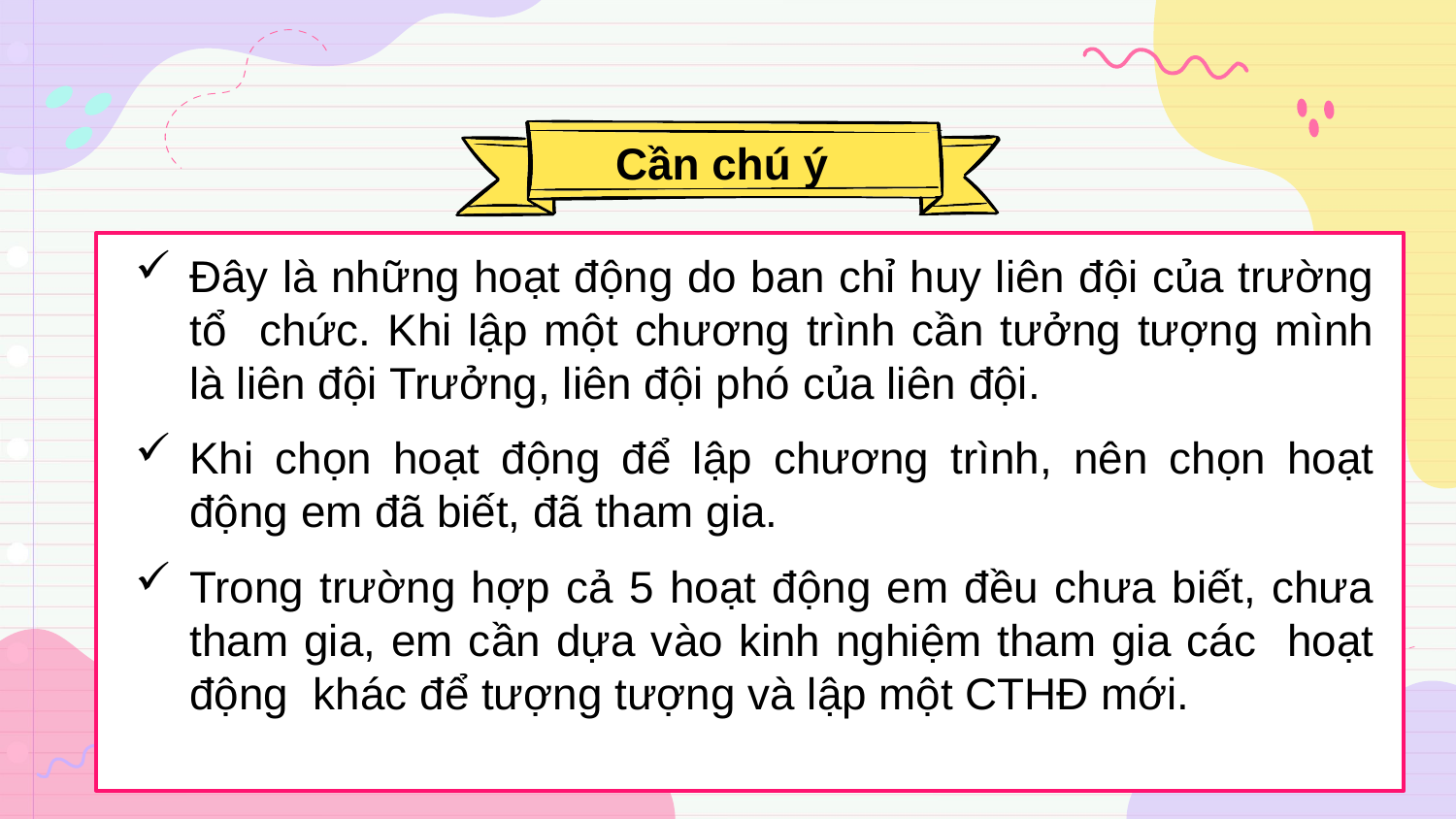

# Cần chú ý
Đây là những hoạt động do ban chỉ huy liên đội của trường tổ  chức. Khi lập một chương trình cần tưởng tượng mình là liên đội Trưởng, liên đội phó của liên đội.
Khi chọn hoạt động để lập chương trình, nên chọn hoạt động em đã biết, đã tham gia.
Trong trường hợp cả 5 hoạt động em đều chưa biết, chưa tham gia, em cần dựa vào kinh nghiệm tham gia các  hoạt động  khác để tượng tượng và lập một CTHĐ mới.